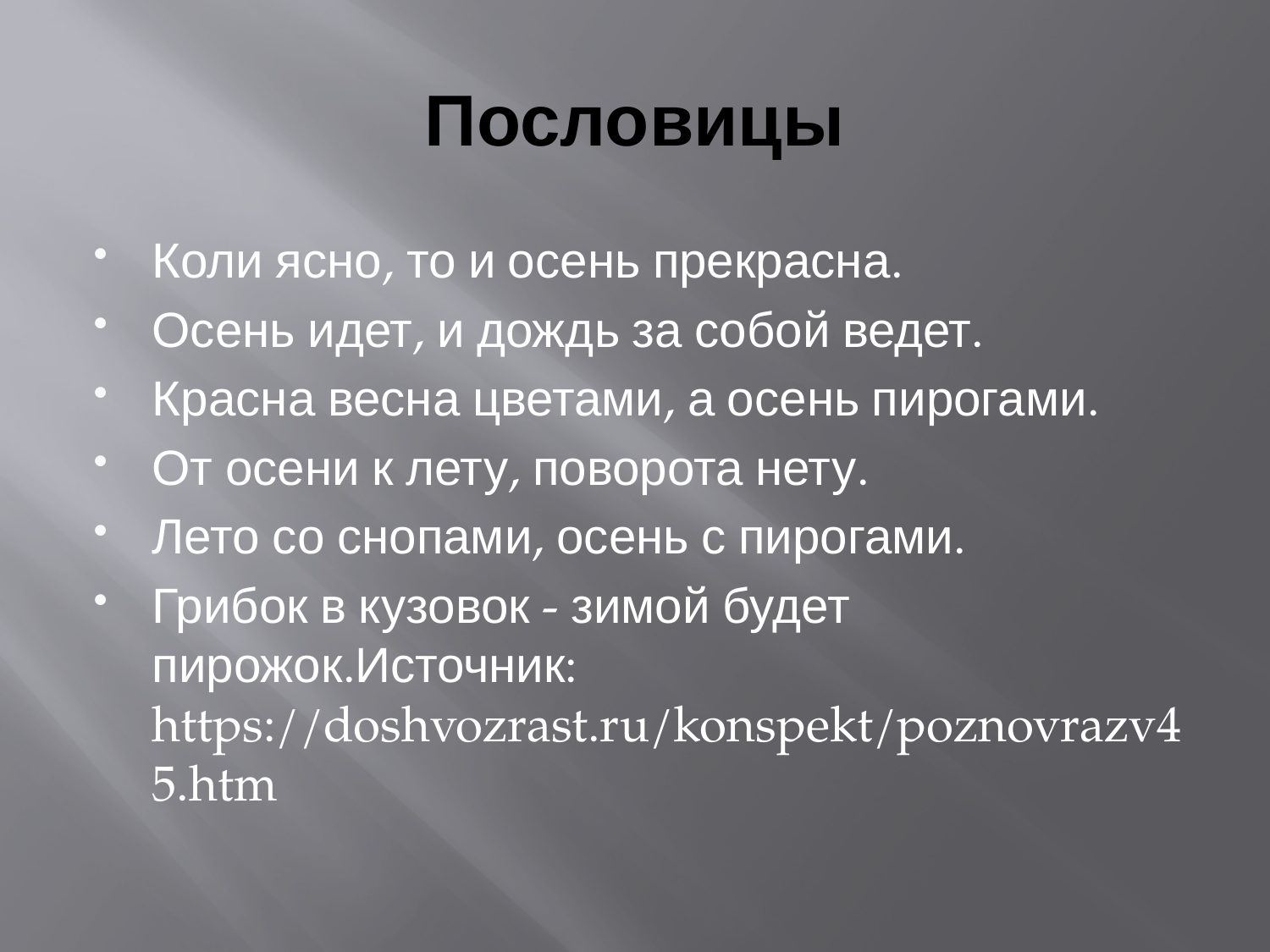

# Пословицы
Коли ясно, то и осень прекрасна.
Осень идет, и дождь за собой ведет.
Красна весна цветами, а осень пирогами.
От осени к лету, поворота нету.
Лето со снопами, осень с пирогами.
Грибок в кузовок - зимой будет пирожок.Источник: https://doshvozrast.ru/konspekt/poznovrazv45.htm